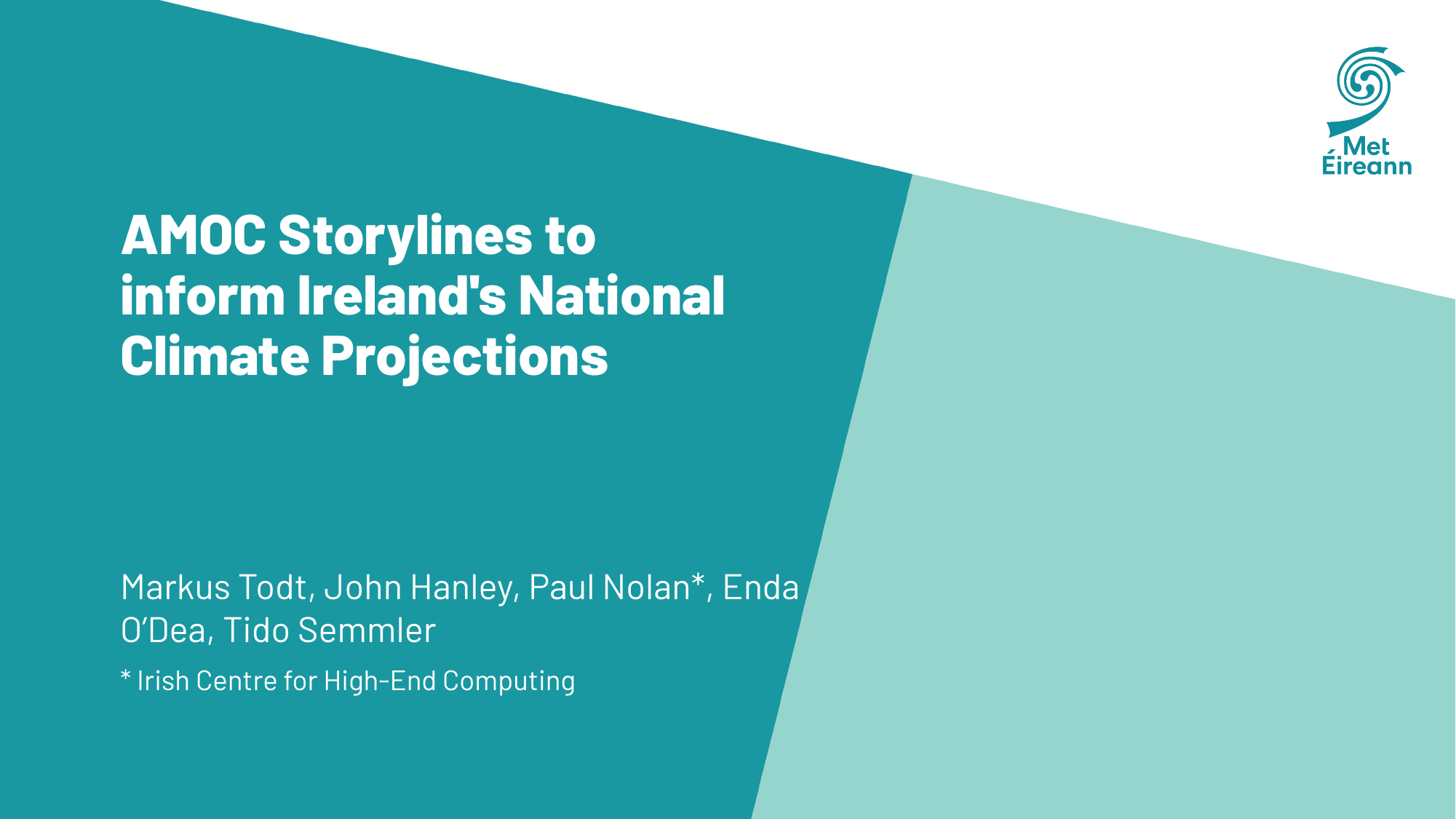

# AMOC Storylines to inform Ireland's National Climate Projections
Markus Todt, John Hanley, Paul Nolan*, Enda O’Dea, Tido Semmler
* Irish Centre for High-End Computing